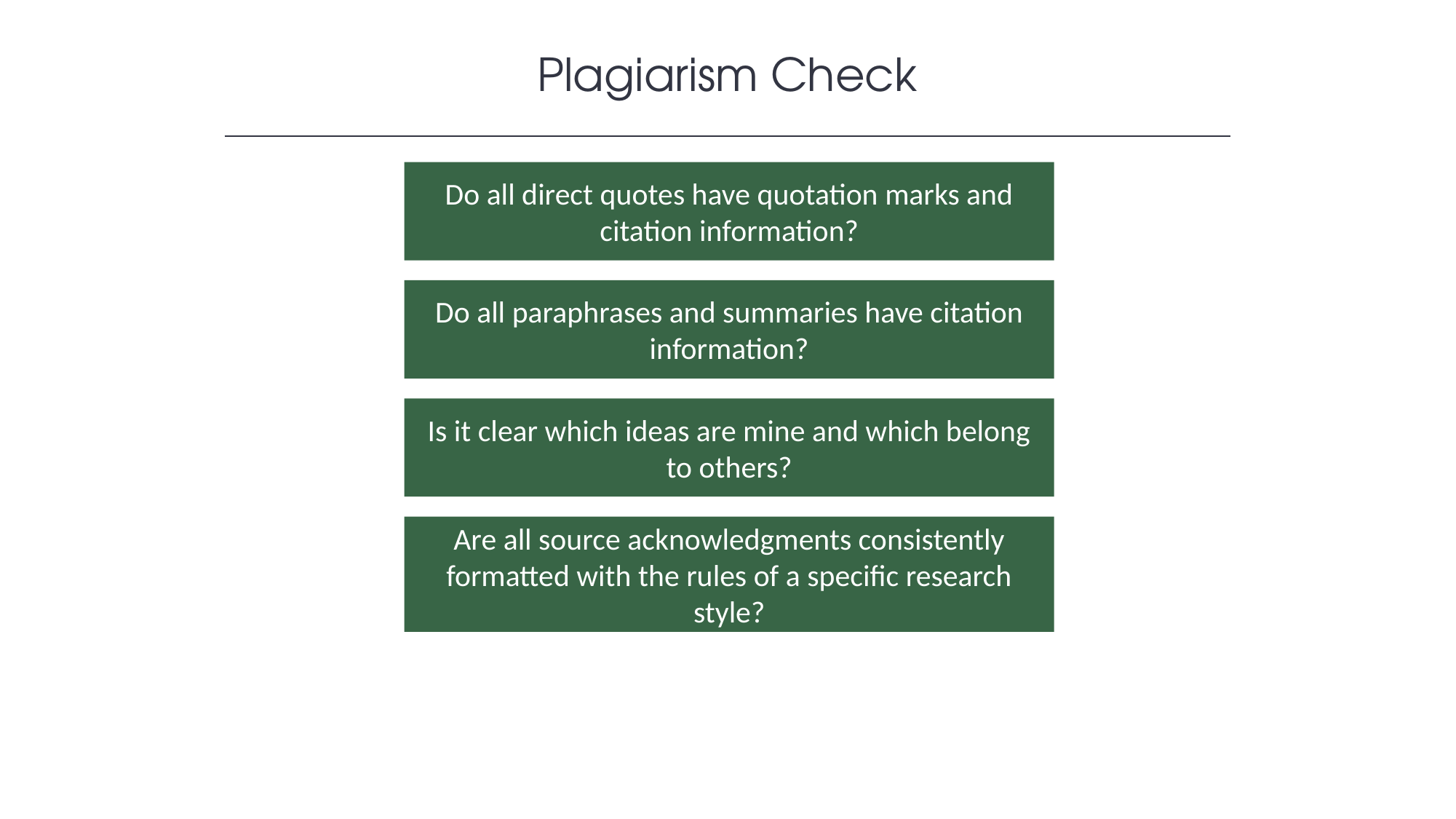

Plagiarism Check
HAWKES LEARNING
Do all direct quotes have quotation marks and citation information?
Do all paraphrases and summaries have citation information?
Is it clear which ideas are mine and which belong to others?
Are all source acknowledgments consistently formatted with the rules of a specific research style?